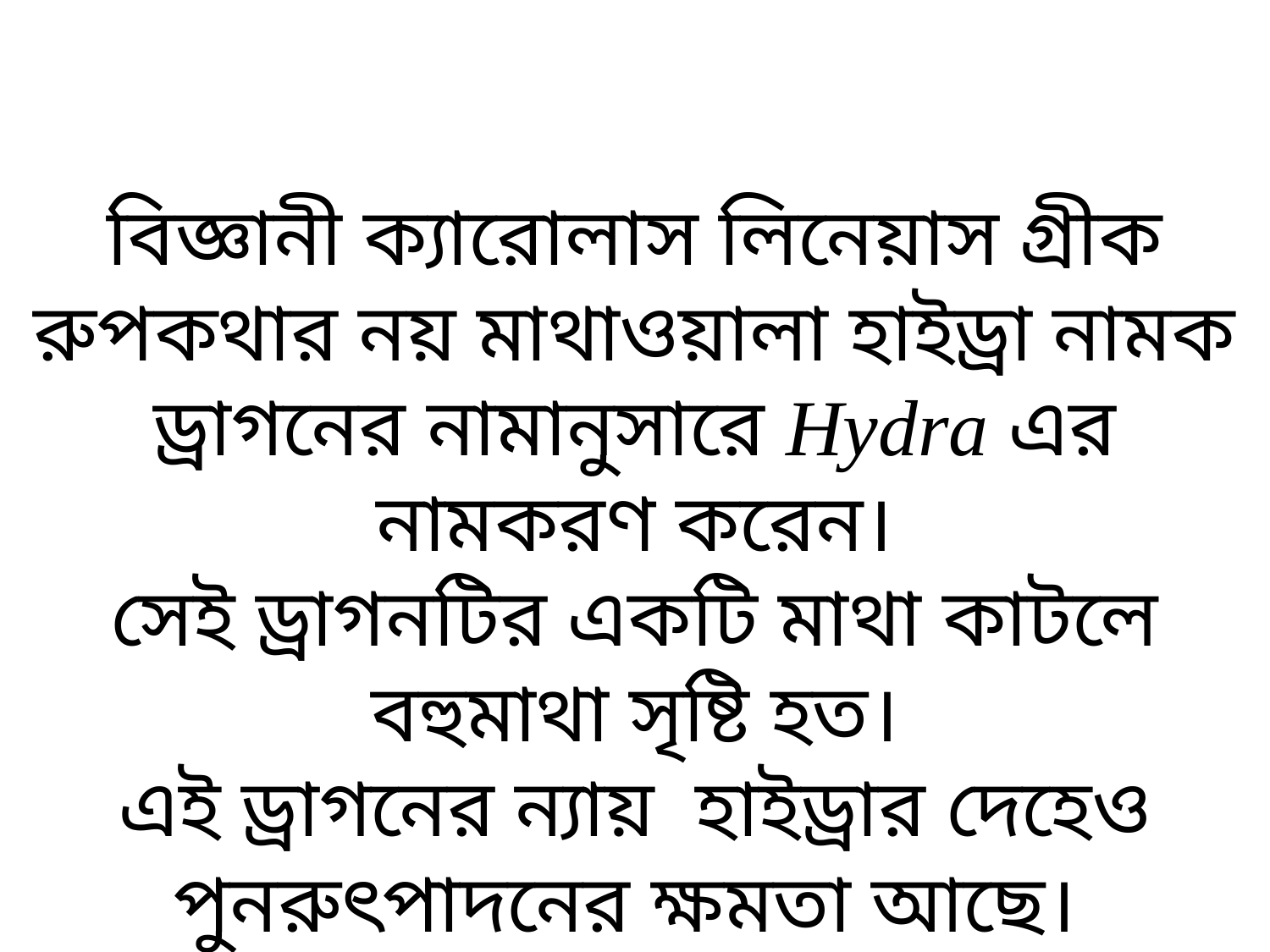

বিজ্ঞানী ক্যারোলাস লিনেয়াস গ্রীক রুপকথার নয় মাথাওয়ালা হাইড্রা নামক ড্রাগনের নামানুসারে Hydra এর নামকরণ করেন।
সেই ড্রাগনটির একটি মাথা কাটলে বহুমাথা সৃষ্টি হত।
এই ড্রাগনের ন্যায়  হাইড্রার দেহেও পুনরুৎপাদনের ক্ষমতা আছে।